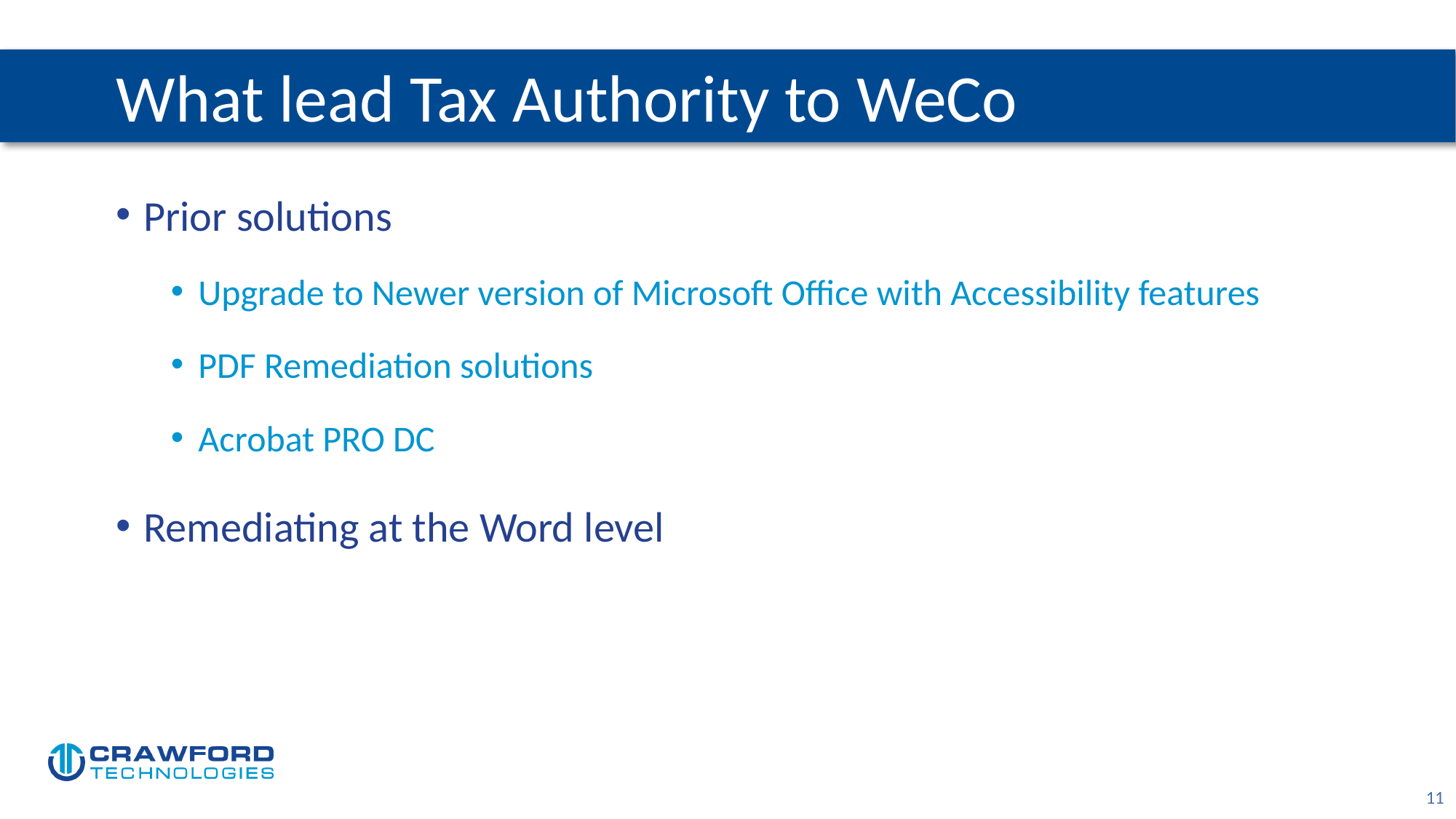

# What lead Tax Authority to WeCo
Prior solutions
Upgrade to Newer version of Microsoft Office with Accessibility features
PDF Remediation solutions
Acrobat PRO DC
Remediating at the Word level

11